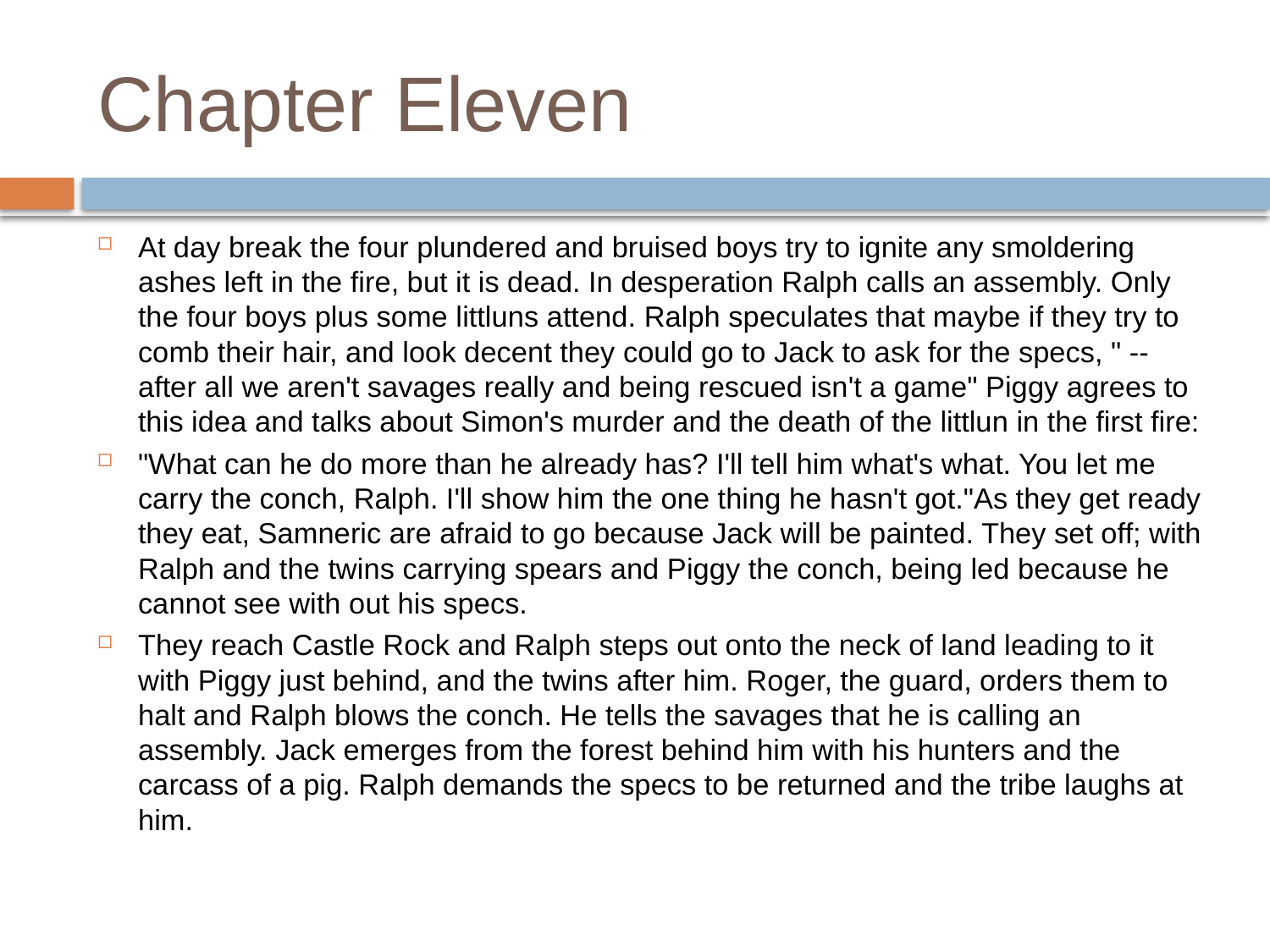

# Chapter Eleven
At day break the four plundered and bruised boys try to ignite any smoldering ashes left in the fire, but it is dead. In desperation Ralph calls an assembly. Only the four boys plus some littluns attend. Ralph speculates that maybe if they try to comb their hair, and look decent they could go to Jack to ask for the specs, " -- after all we aren't savages really and being rescued isn't a game" Piggy agrees to this idea and talks about Simon's murder and the death of the littlun in the first fire:
"What can he do more than he already has? I'll tell him what's what. You let me carry the conch, Ralph. I'll show him the one thing he hasn't got."As they get ready they eat, Samneric are afraid to go because Jack will be painted. They set off; with Ralph and the twins carrying spears and Piggy the conch, being led because he cannot see with out his specs.
They reach Castle Rock and Ralph steps out onto the neck of land leading to it with Piggy just behind, and the twins after him. Roger, the guard, orders them to halt and Ralph blows the conch. He tells the savages that he is calling an assembly. Jack emerges from the forest behind him with his hunters and the carcass of a pig. Ralph demands the specs to be returned and the tribe laughs at him.